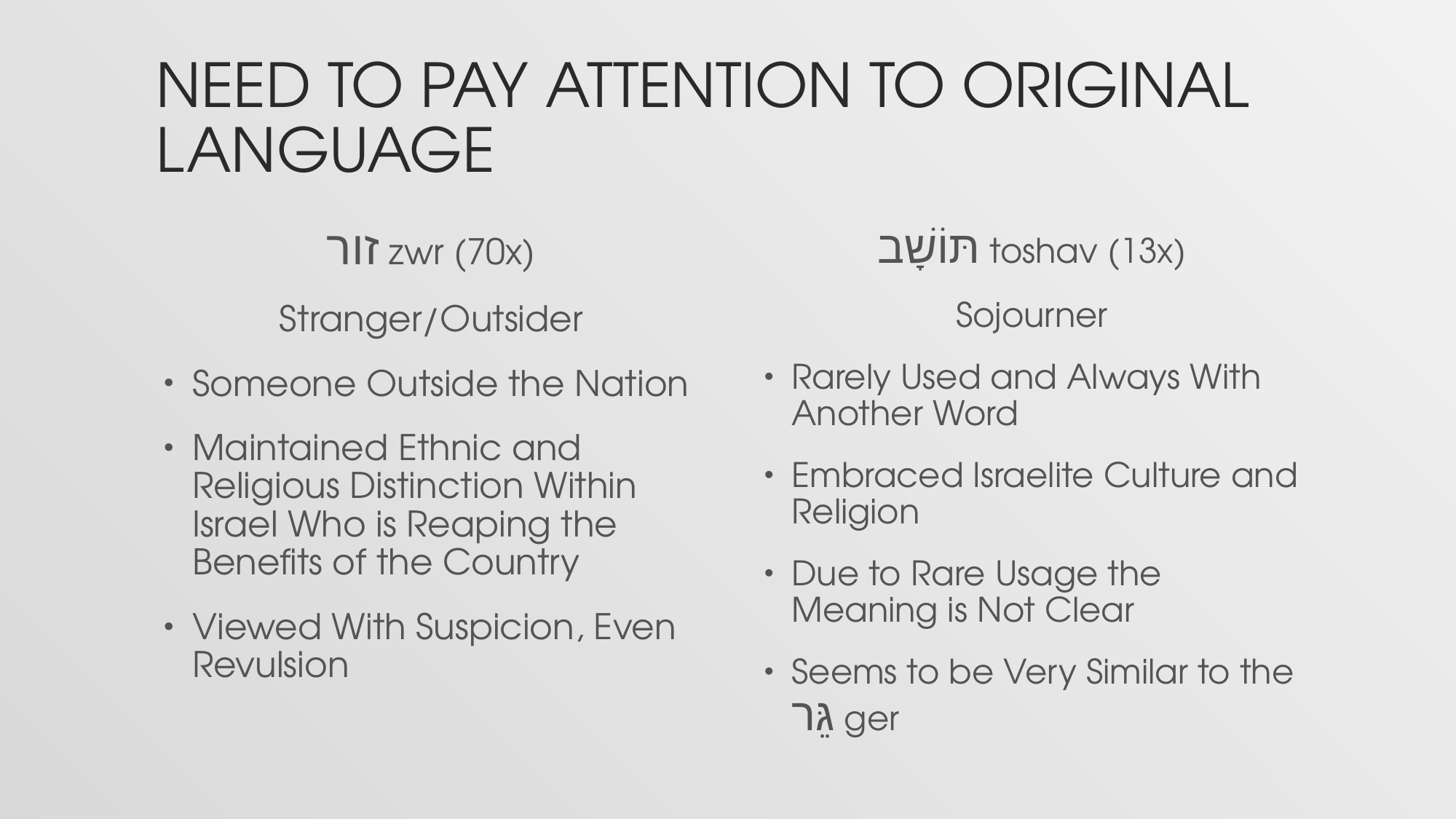

# Need to pay Attention to Original Language
זור zwr (70x)
Stranger/Outsider
Someone Outside the Nation
Maintained Ethnic and Religious Distinction Within Israel Who is Reaping the Benefits of the Country
Viewed With Suspicion, Even Revulsion

תּוֹשָׁב toshav (13x)
Sojourner
Rarely Used and Always With Another Word
Embraced Israelite Culture and Religion
Due to Rare Usage the Meaning is Not Clear
Seems to be Very Similar to the גֵּר ger